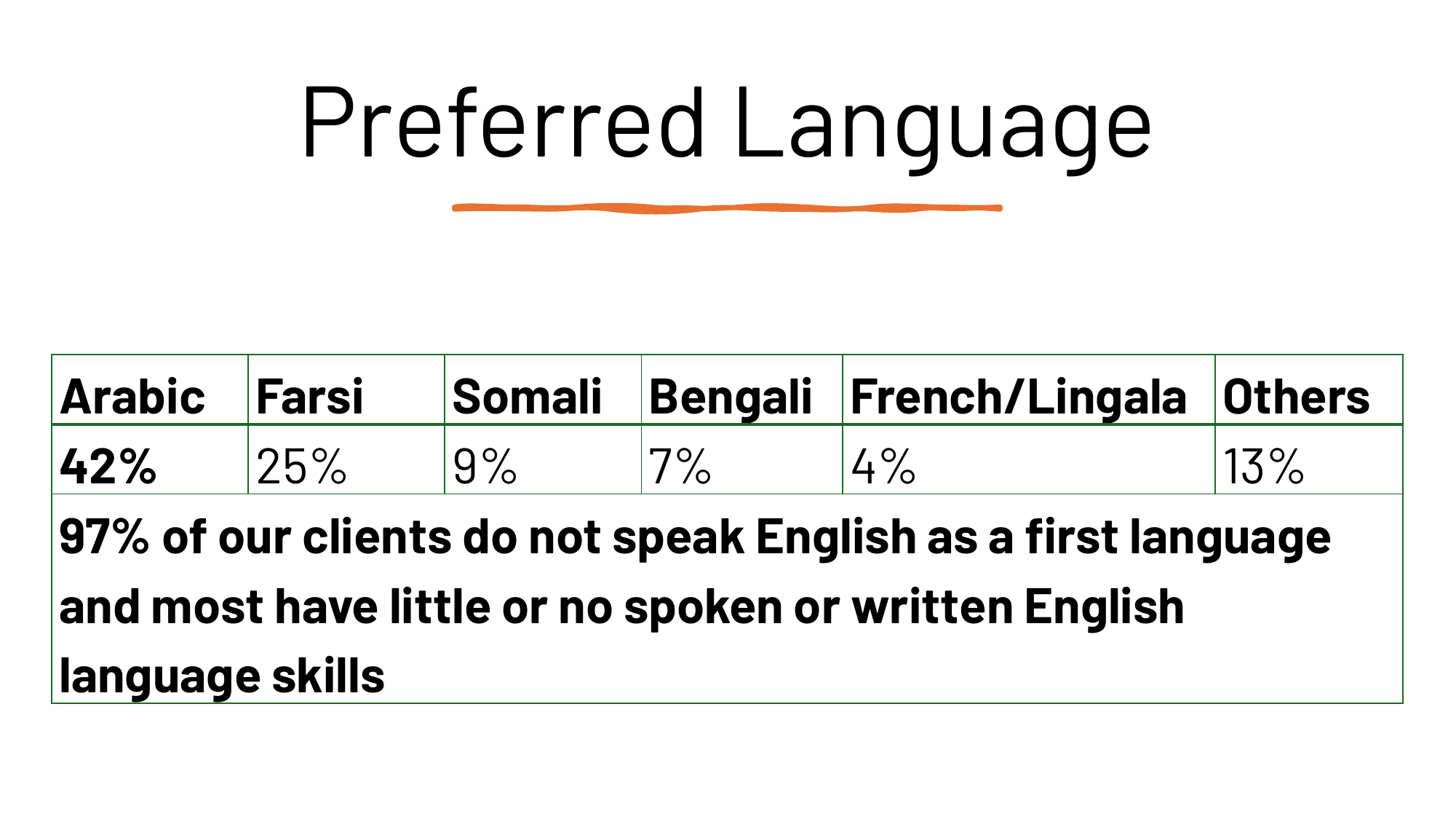

# Preferred Language

| Arabic | Farsi | Somali | Bengali | French/Lingala | Others |
| --- | --- | --- | --- | --- | --- |
| 42% | 25% | 9% | 7% | 4% | 13% |
| 97% of our clients do not speak English as a first language and most have little or no spoken or written English language skills |  |  |  |  |  |